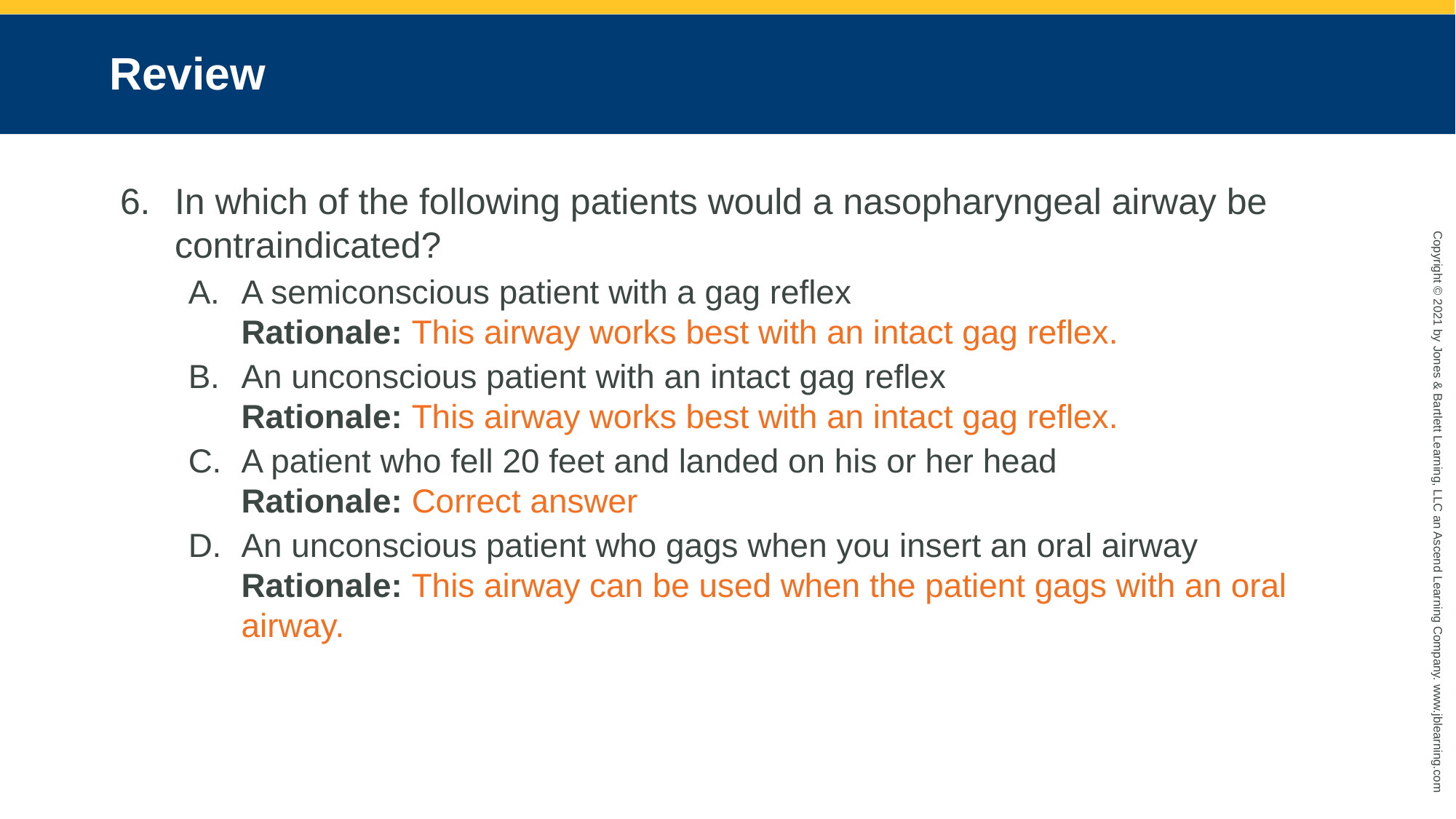

# Review
In which of the following patients would a nasopharyngeal airway be contraindicated?
A semiconscious patient with a gag reflex
Rationale: This airway works best with an intact gag reflex.
An unconscious patient with an intact gag reflex
Rationale: This airway works best with an intact gag reflex.
A patient who fell 20 feet and landed on his or her head
Rationale: Correct answer
An unconscious patient who gags when you insert an oral airway
Rationale: This airway can be used when the patient gags with an oral airway.